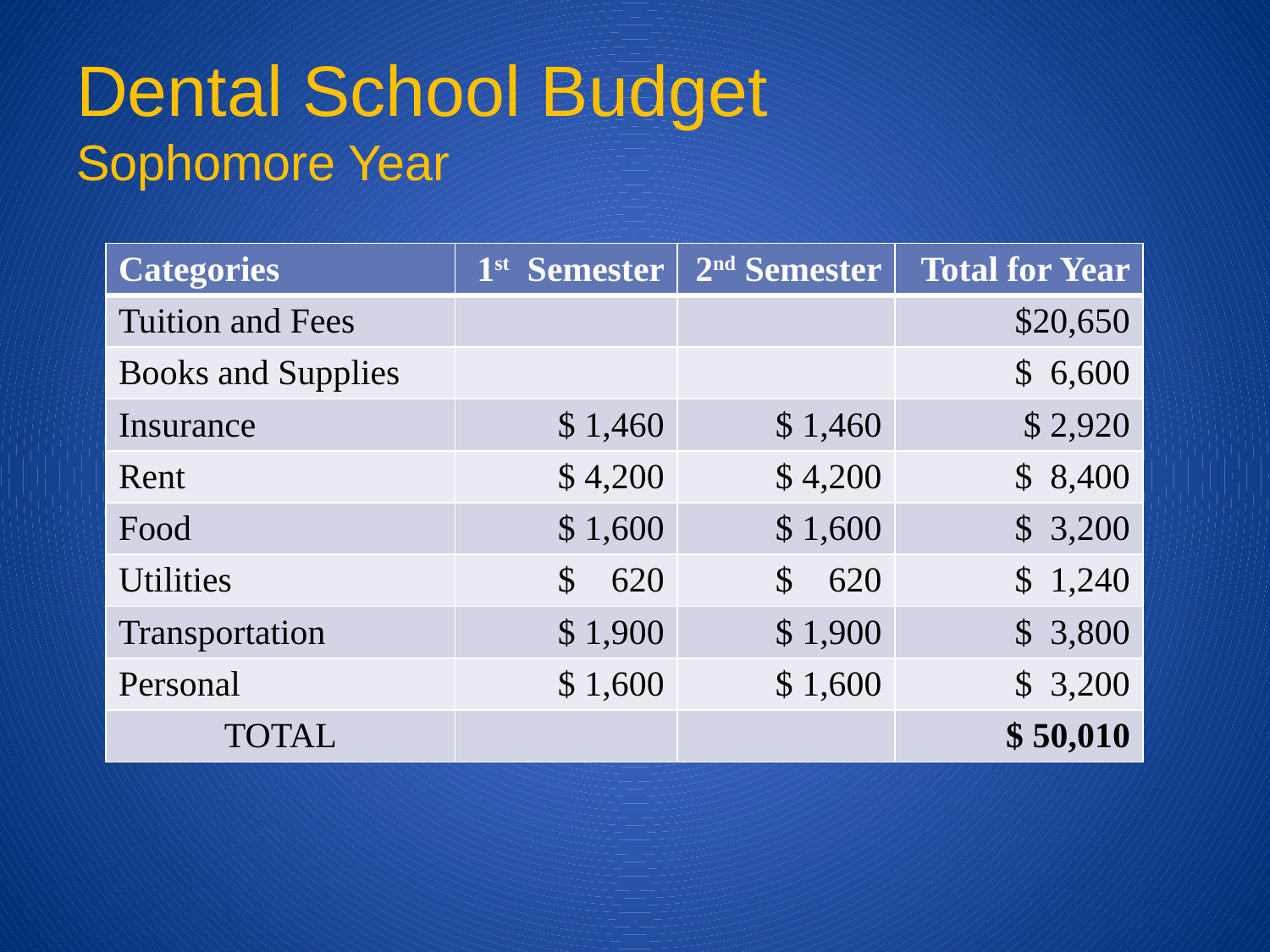

# Dental School Budget Sophomore Year
| Categories | 1st Semester | 2nd Semester | Total for Year |
| --- | --- | --- | --- |
| Tuition and Fees |  |  | $20,650 |
| Books and Supplies |  |  | $ 6,600 |
| Insurance | $ 1,460 | $ 1,460 | $ 2,920 |
| Rent | $ 4,200 | $ 4,200 | $ 8,400 |
| Food | $ 1,600 | $ 1,600 | $ 3,200 |
| Utilities | $ 620 | $ 620 | $ 1,240 |
| Transportation | $ 1,900 | $ 1,900 | $ 3,800 |
| Personal | $ 1,600 | $ 1,600 | $ 3,200 |
| TOTAL |  |  | $ 50,010 |